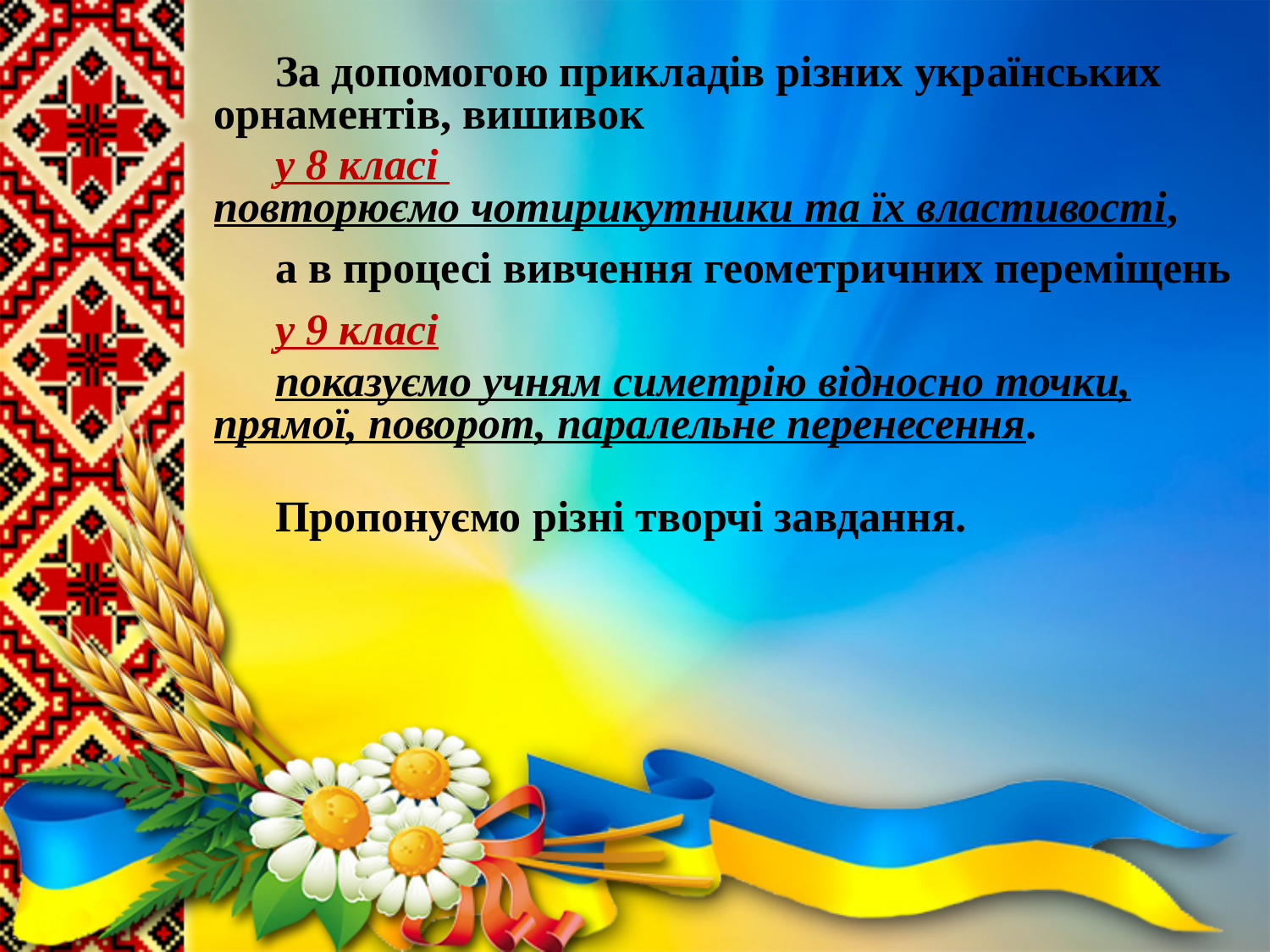

За допомогою прикладів різних українських орнаментів, вишивок
у 8 класі
повторюємо чотирикутники та їх властивості,
а в процесі вивчення геометричних переміщень
у 9 класі
показуємо учням симетрію відносно точки, прямої, поворот, паралельне перенесення.
Пропонуємо різні творчі завдання.